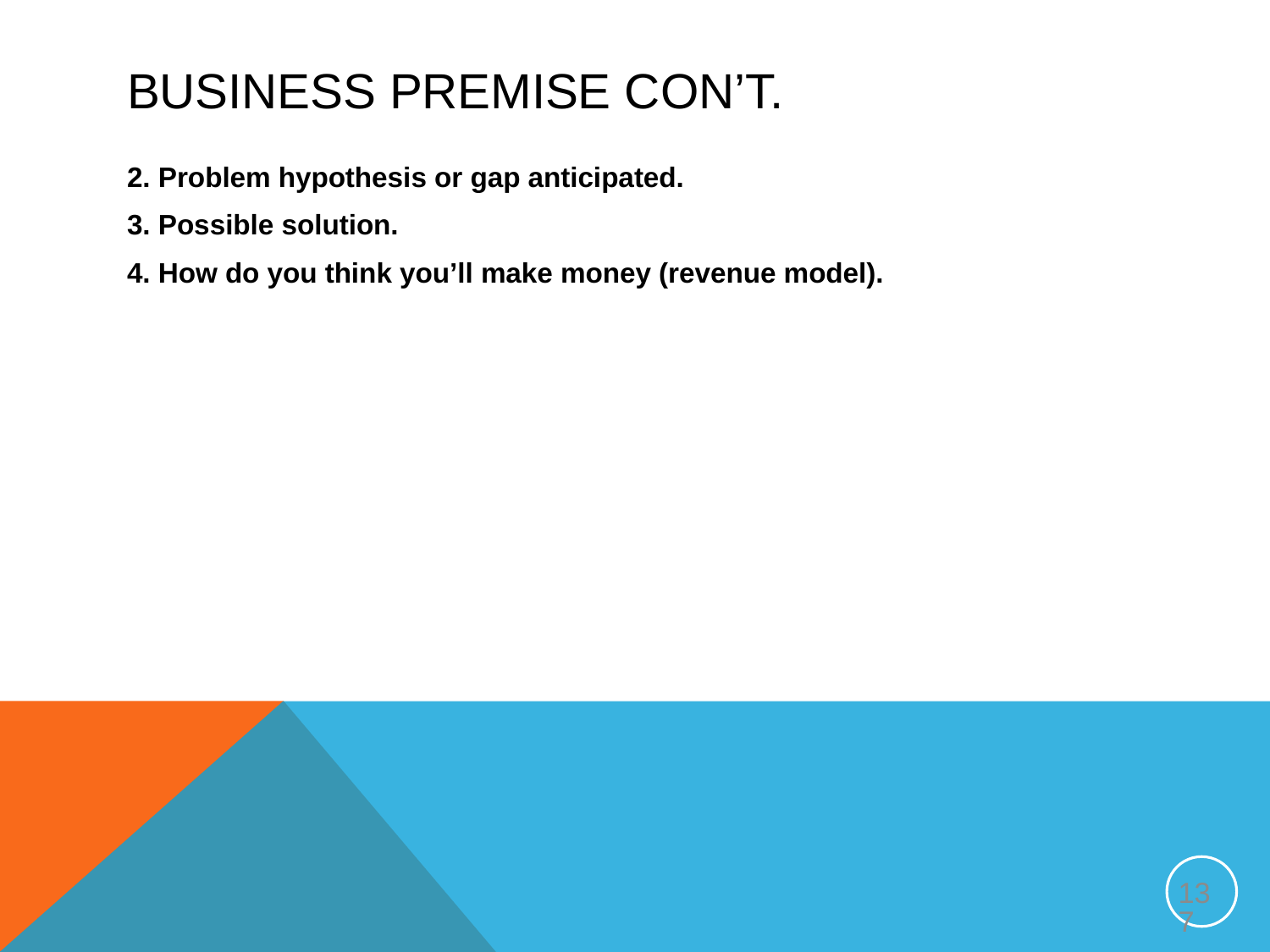

# Business Premise Con’t.
2. Problem hypothesis or gap anticipated.
3. Possible solution.
4. How do you think you’ll make money (revenue model).

137